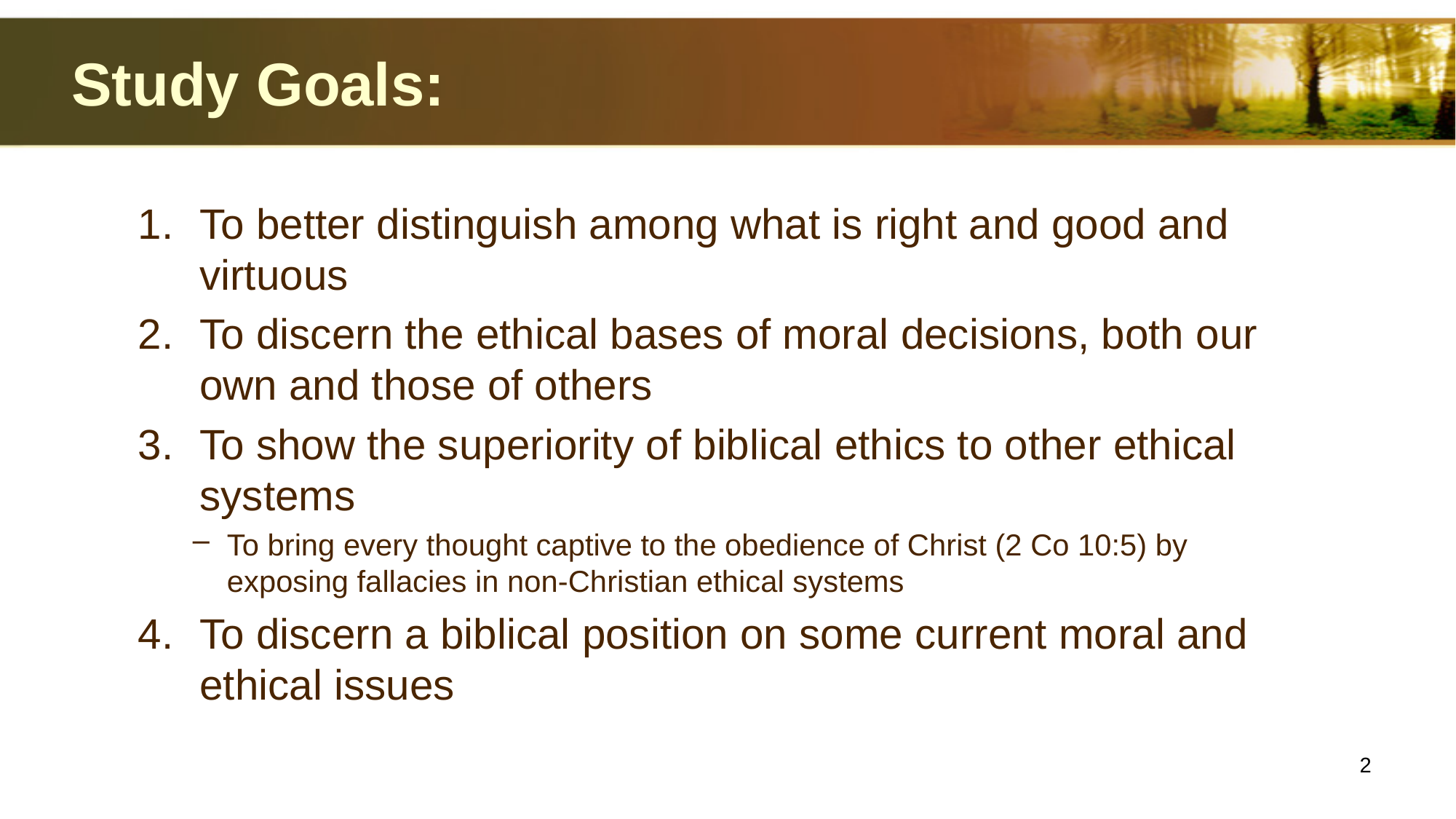

# Study Goals:
To better distinguish among what is right and good and virtuous
To discern the ethical bases of moral decisions, both our own and those of others
To show the superiority of biblical ethics to other ethical systems
To bring every thought captive to the obedience of Christ (2 Co 10:5) by exposing fallacies in non-Christian ethical systems
To discern a biblical position on some current moral and ethical issues
2